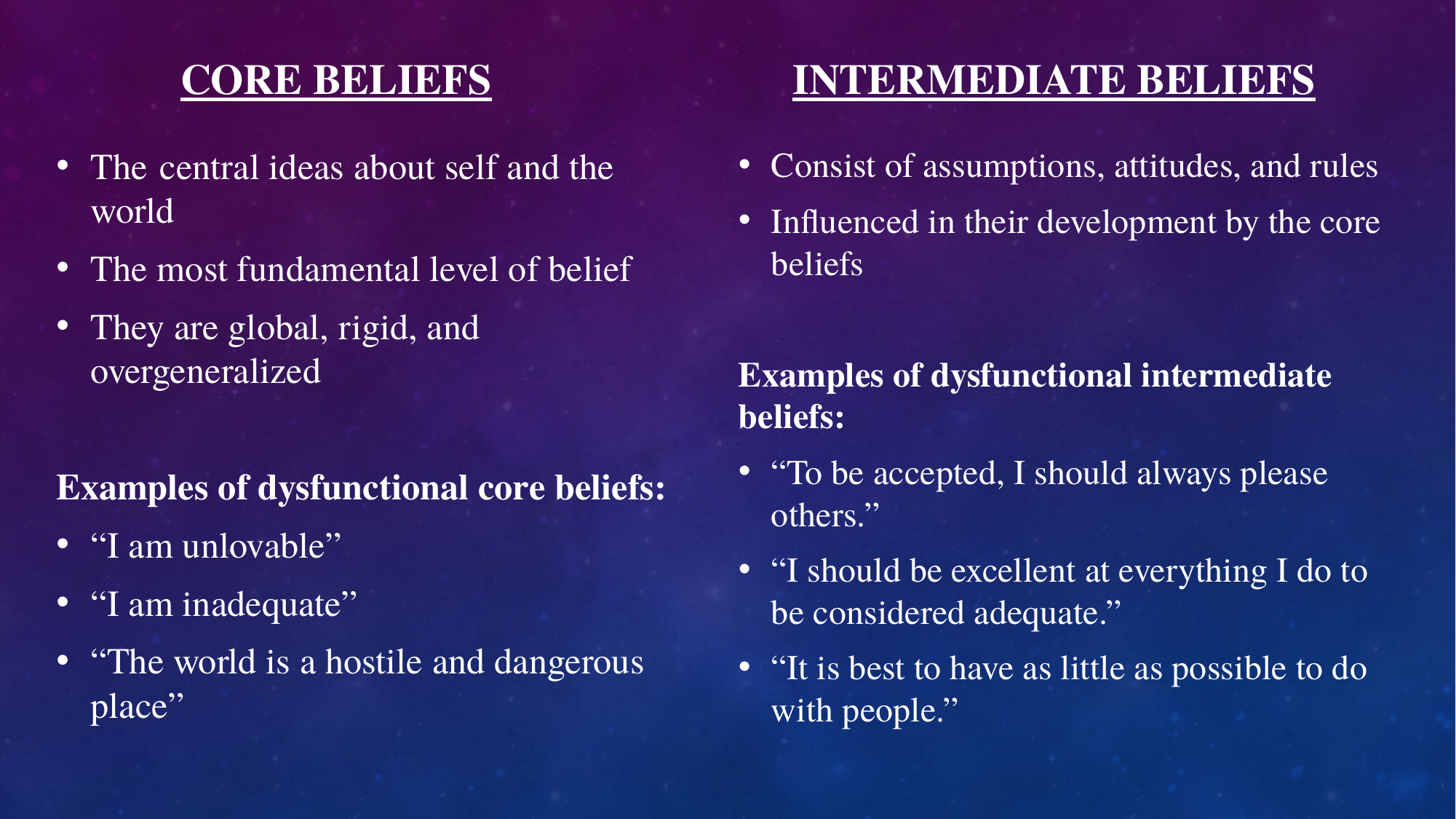

CORE BELIEFS
INTERMEDIATE BELIEFS
Consist of assumptions, attitudes, and rules
Influenced in their development by the core beliefs

Examples of dysfunctional intermediate beliefs:
“To be accepted, I should always please others.”
“I should be excellent at everything I do to be considered adequate.”
“It is best to have as little as possible to do with people.”

The central ideas about self and the world
The most fundamental level of belief
They are global, rigid, and overgeneralized

Examples of dysfunctional core beliefs:
“I am unlovable”
“I am inadequate”
“The world is a hostile and dangerous place”